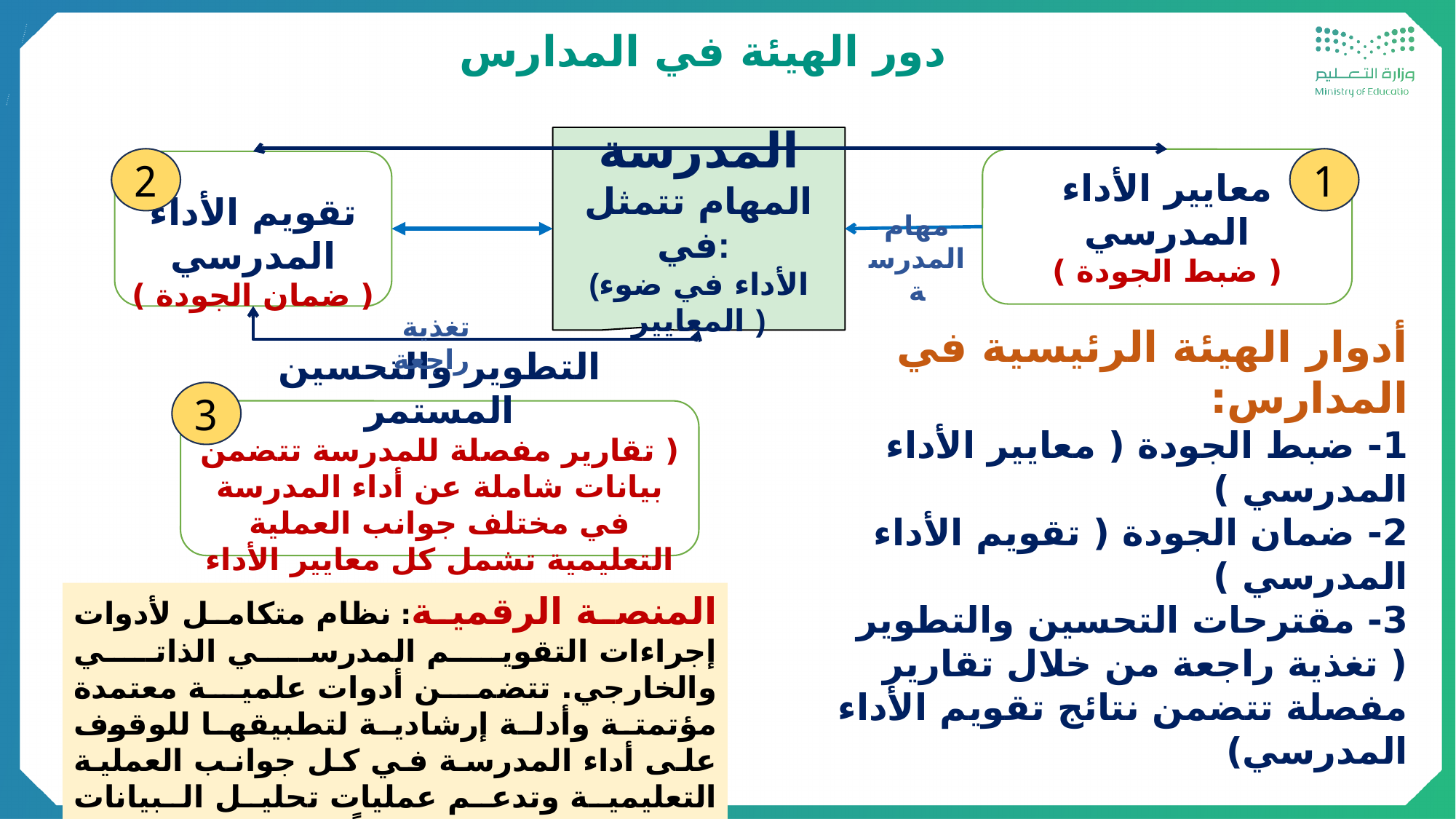

دور الهيئة في المدارس
المدرسة
المهام تتمثل في:
(الأداء في ضوء المعايير )
2
1
معايير الأداء المدرسي
( ضبط الجودة )

تقويم الأداء المدرسي
( ضمان الجودة )
مهام المدرسة
تغذية راجعة
3
التطوير والتحسين المستمر
( تقارير مفصلة للمدرسة تتضمن بيانات شاملة عن أداء المدرسة في مختلف جوانب العملية التعليمية تشمل كل معايير الأداء المدرسي )
أدوار الهيئة الرئيسية في المدارس:
1- ضبط الجودة ( معايير الأداء المدرسي )
2- ضمان الجودة ( تقويم الأداء المدرسي )
3- مقترحات التحسين والتطوير ( تغذية راجعة من خلال تقارير مفصلة تتضمن نتائج تقويم الأداء المدرسي)
المنصة الرقمية: نظام متكامل لأدوات إجراءات التقويم المدرسي الذاتي والخارجي. تتضمن أدوات علمية معتمدة مؤتمتة وأدلة إرشادية لتطبيقها للوقوف على أداء المدرسة في كل جوانب العملية التعليمية وتدعم عمليات تحليل البيانات وإصدار التقارير إلكترونياً.